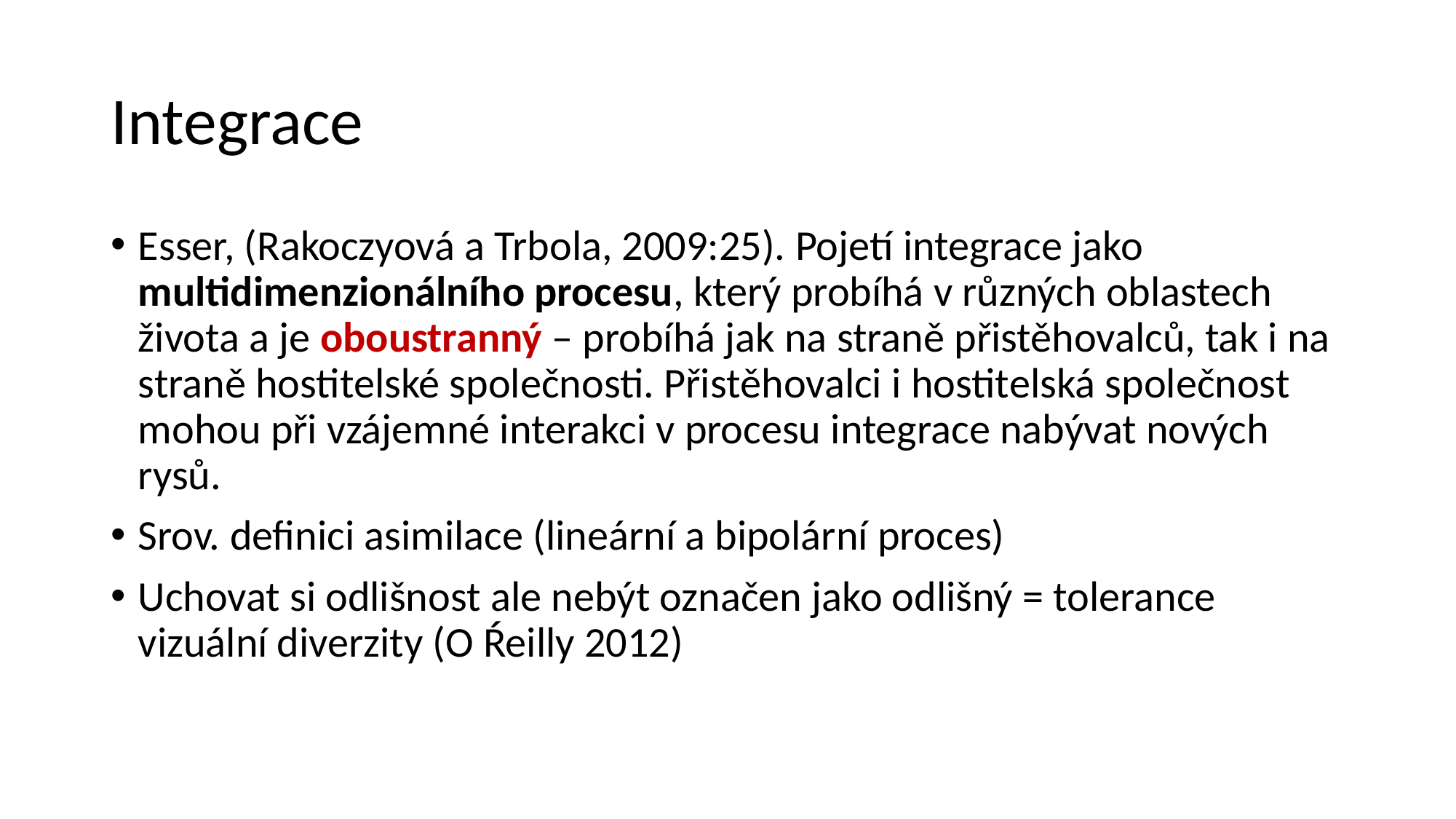

# Integrace
Esser, (Rakoczyová a Trbola, 2009:25). Pojetí integrace jako multidimenzionálního procesu, který probíhá v různých oblastech života a je oboustranný – probíhá jak na straně přistěhovalců, tak i na straně hostitelské společnosti. Přistěhovalci i hostitelská společnost mohou při vzájemné interakci v procesu integrace nabývat nových rysů.
Srov. definici asimilace (lineární a bipolární proces)
Uchovat si odlišnost ale nebýt označen jako odlišný = tolerance vizuální diverzity (O Ŕeilly 2012)